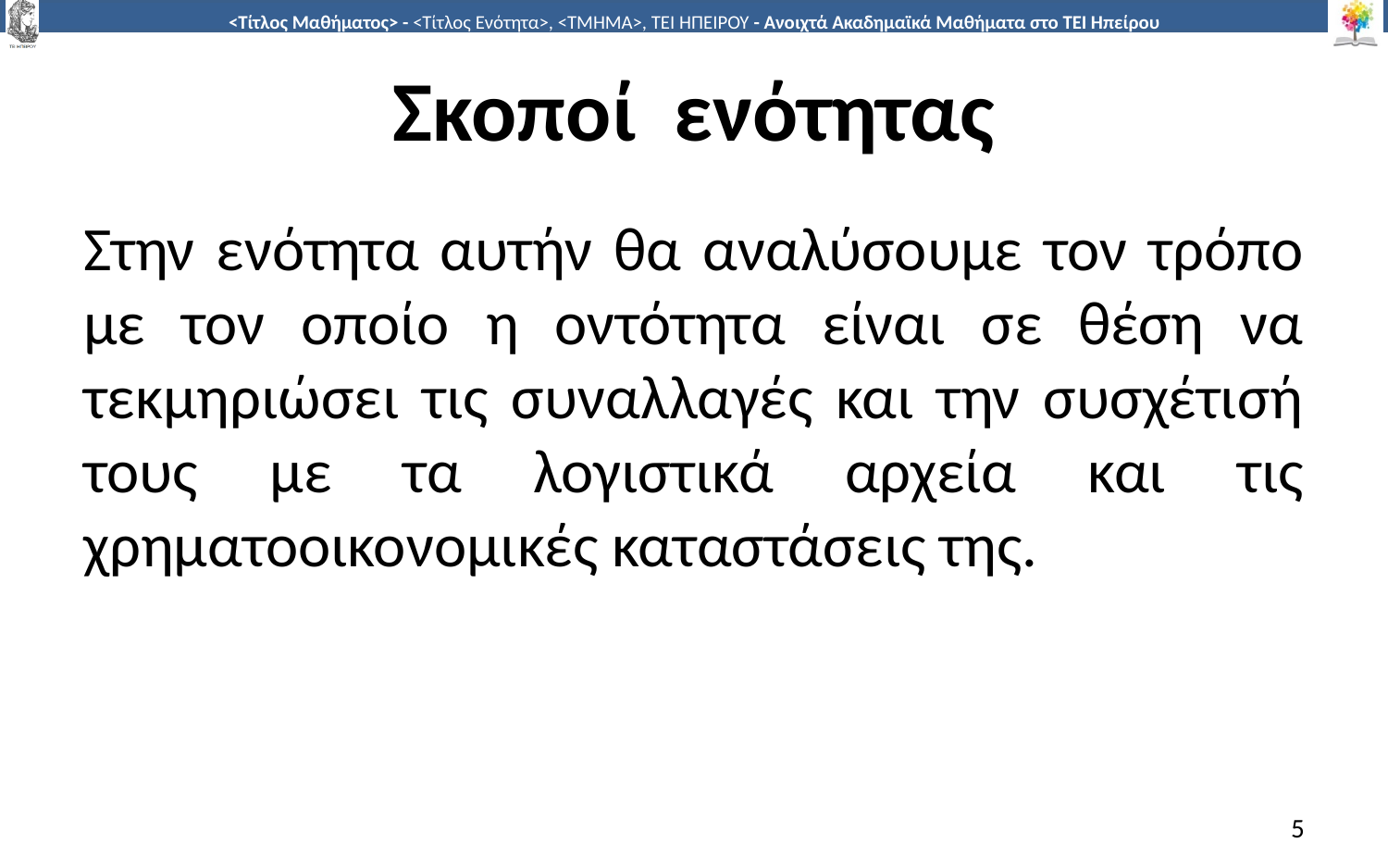

# Σκοποί  ενότητας
Στην ενότητα αυτήν θα αναλύσουμε τον τρόπο με τον οποίο η οντότητα είναι σε θέση να τεκμηριώσει τις συναλλαγές και την συσχέτισή τους με τα λογιστικά αρχεία και τις χρηματοοικονομικές καταστάσεις της.
5